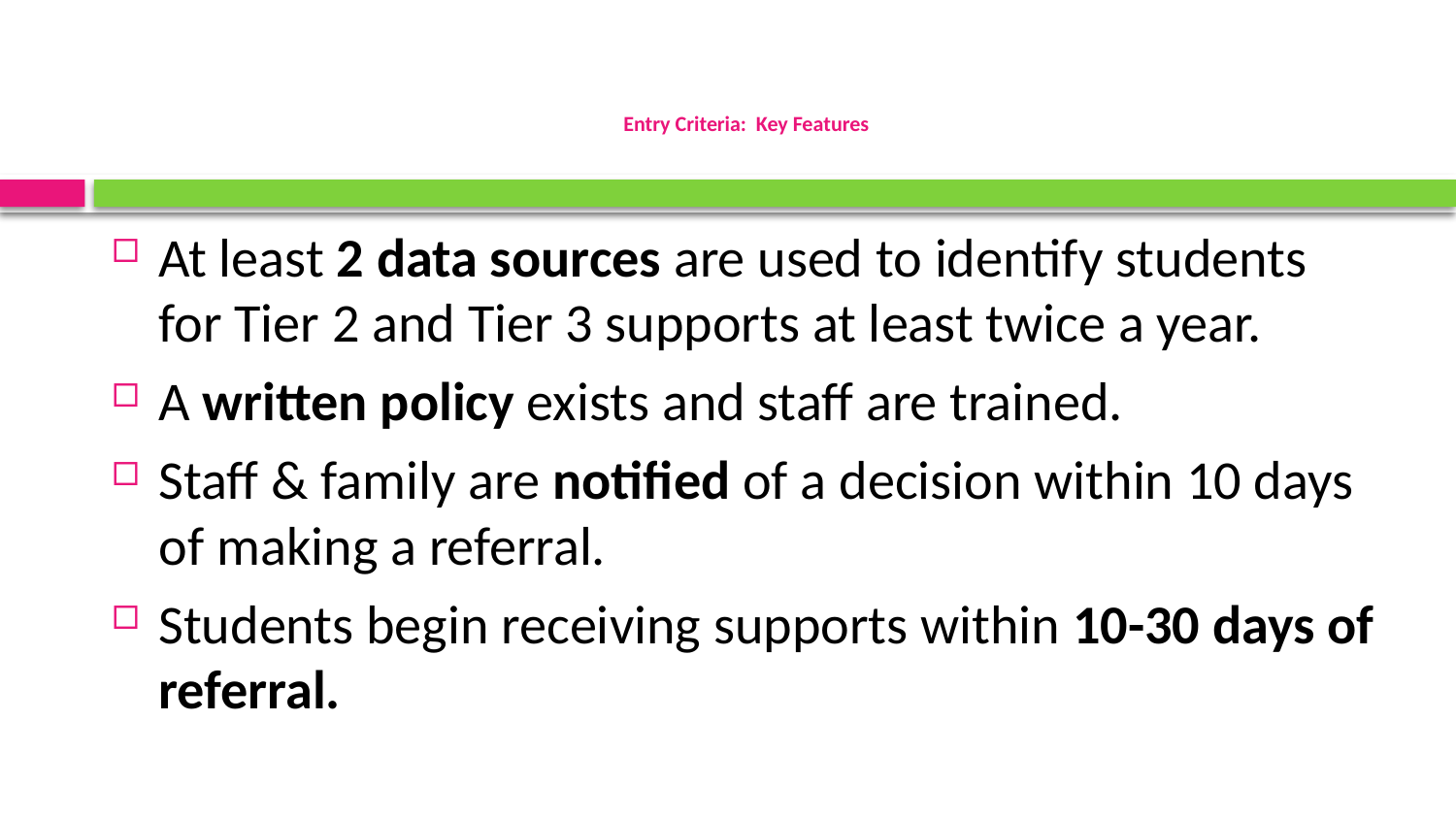

# Entry Criteria:  Key Features
At least 2 data sources are used to identify students for Tier 2 and Tier 3 supports at least twice a year.
A written policy exists and staff are trained.
Staff & family are notified of a decision within 10 days of making a referral.
Students begin receiving supports within 10-30 days of referral.